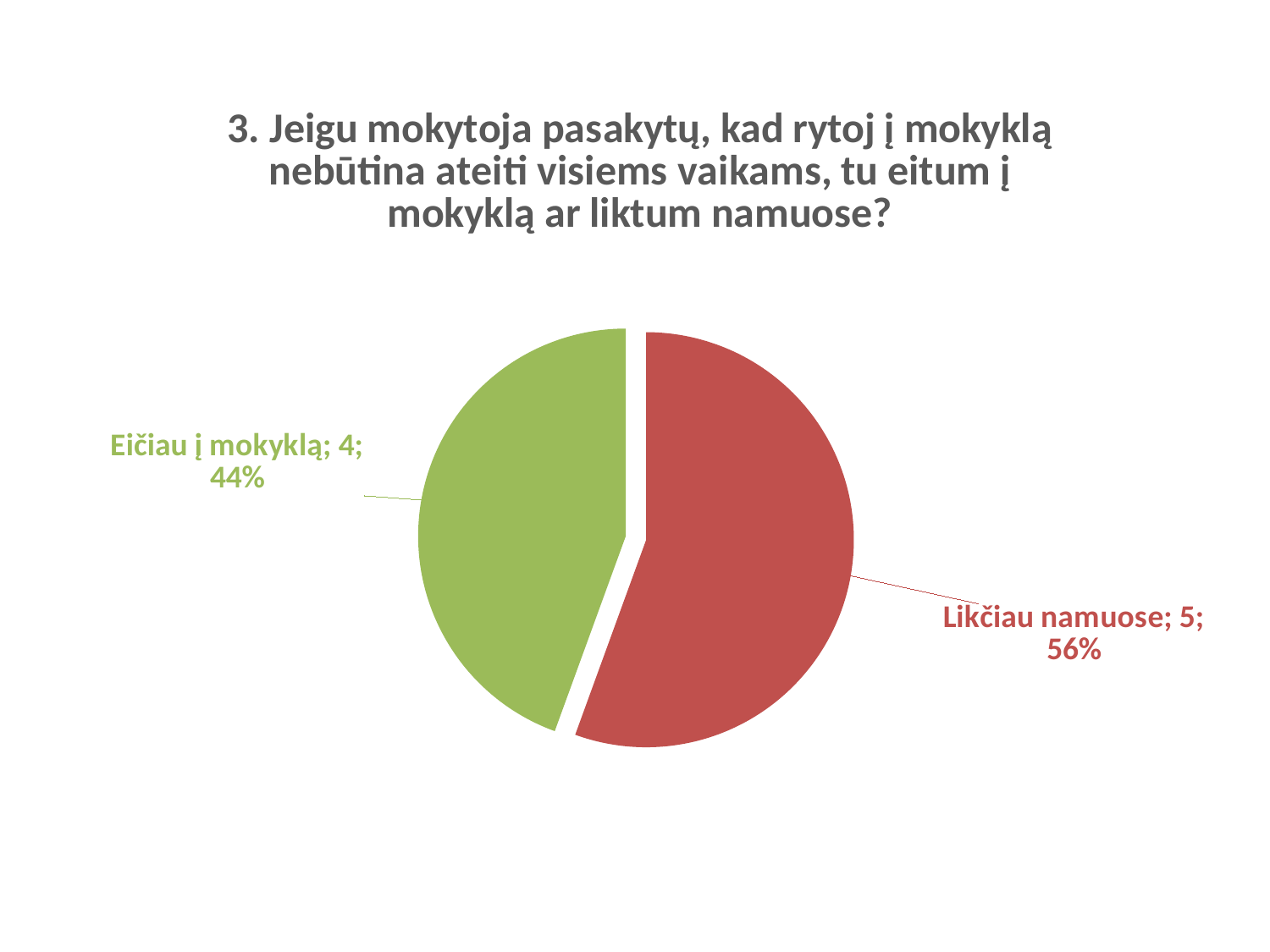

### Chart:

| Category | 3. Jeigu mokytoja pasakytų, kad rytoj į mokyklą nebūtina ateiti visiems vaikams, tu eitum į mokyklą ar liktum namuose? |
|---|---|
| Nežinau | 0.0 |
| Likčiau namuose | 5.0 |
| Eičiau į mokyklą | 4.0 |